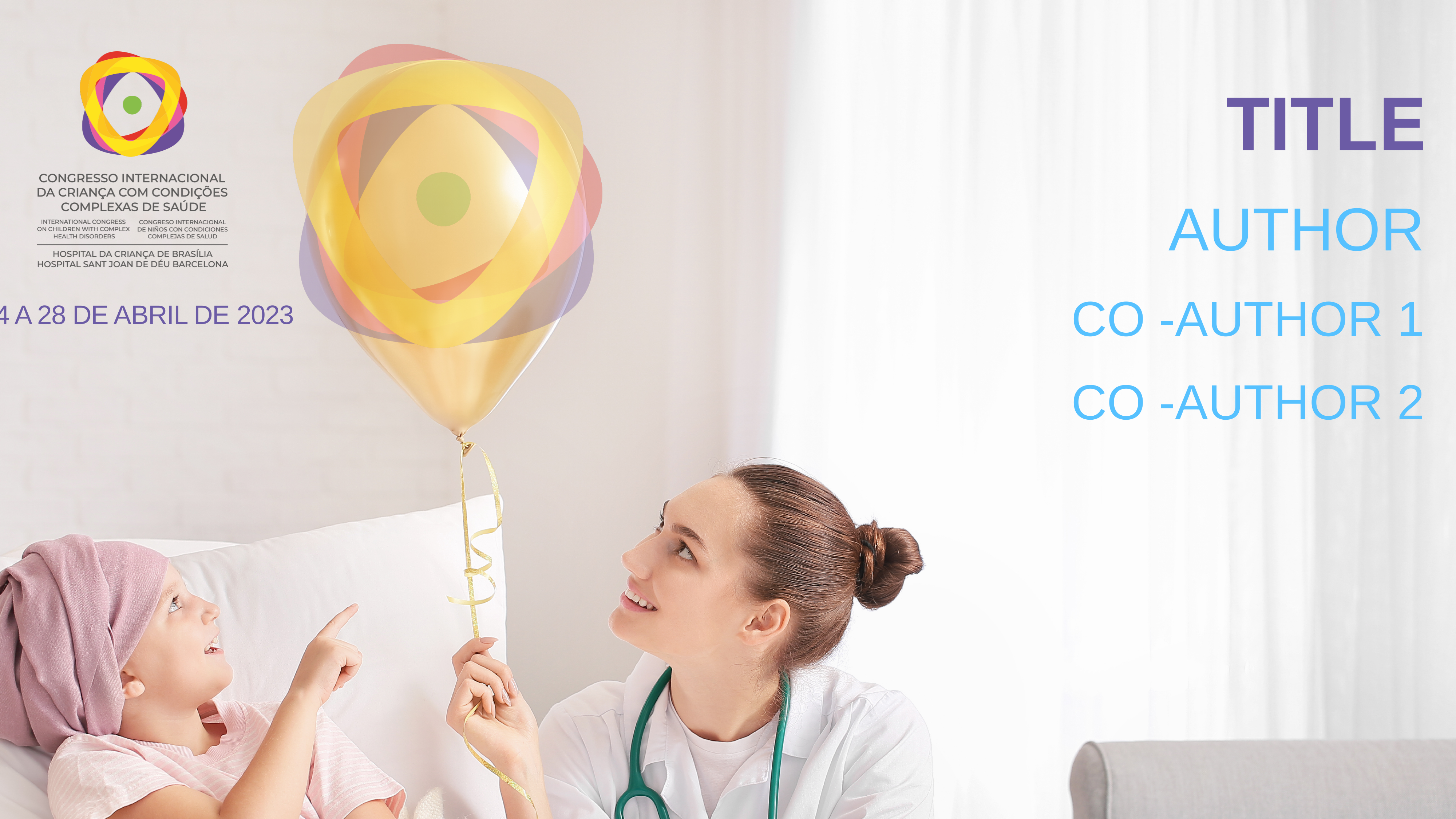

title
Author
Co -author 1
Co -author 2